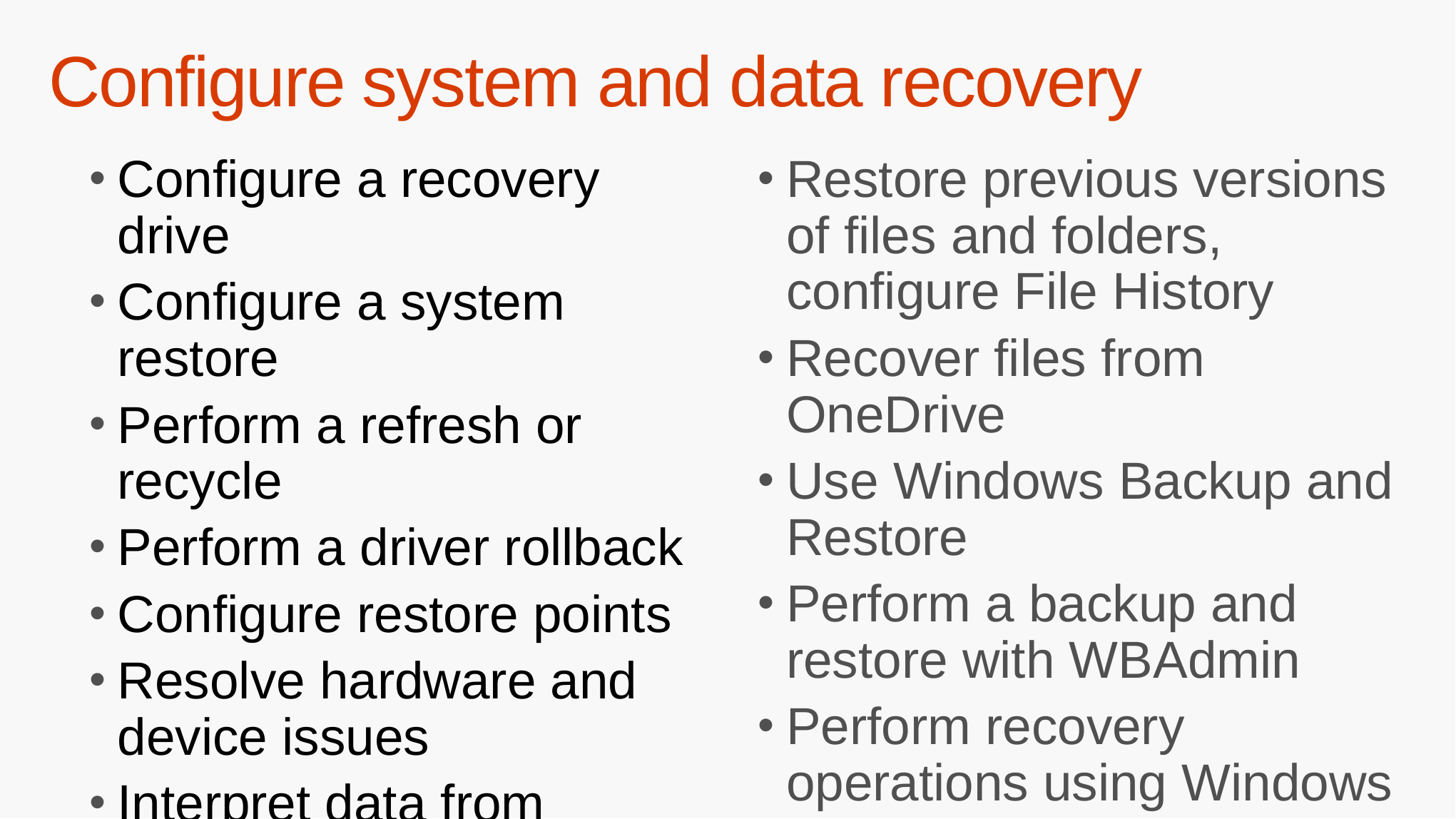

# Configure system and data recovery
Restore previous versions of files and folders, configure File History
Recover files from OneDrive
Use Windows Backup and Restore
Perform a backup and restore with WBAdmin
Perform recovery operations using Windows Recovery
Configure a recovery drive
Configure a system restore
Perform a refresh or recycle
Perform a driver rollback
Configure restore points
Resolve hardware and device issues
Interpret data from Device Manager